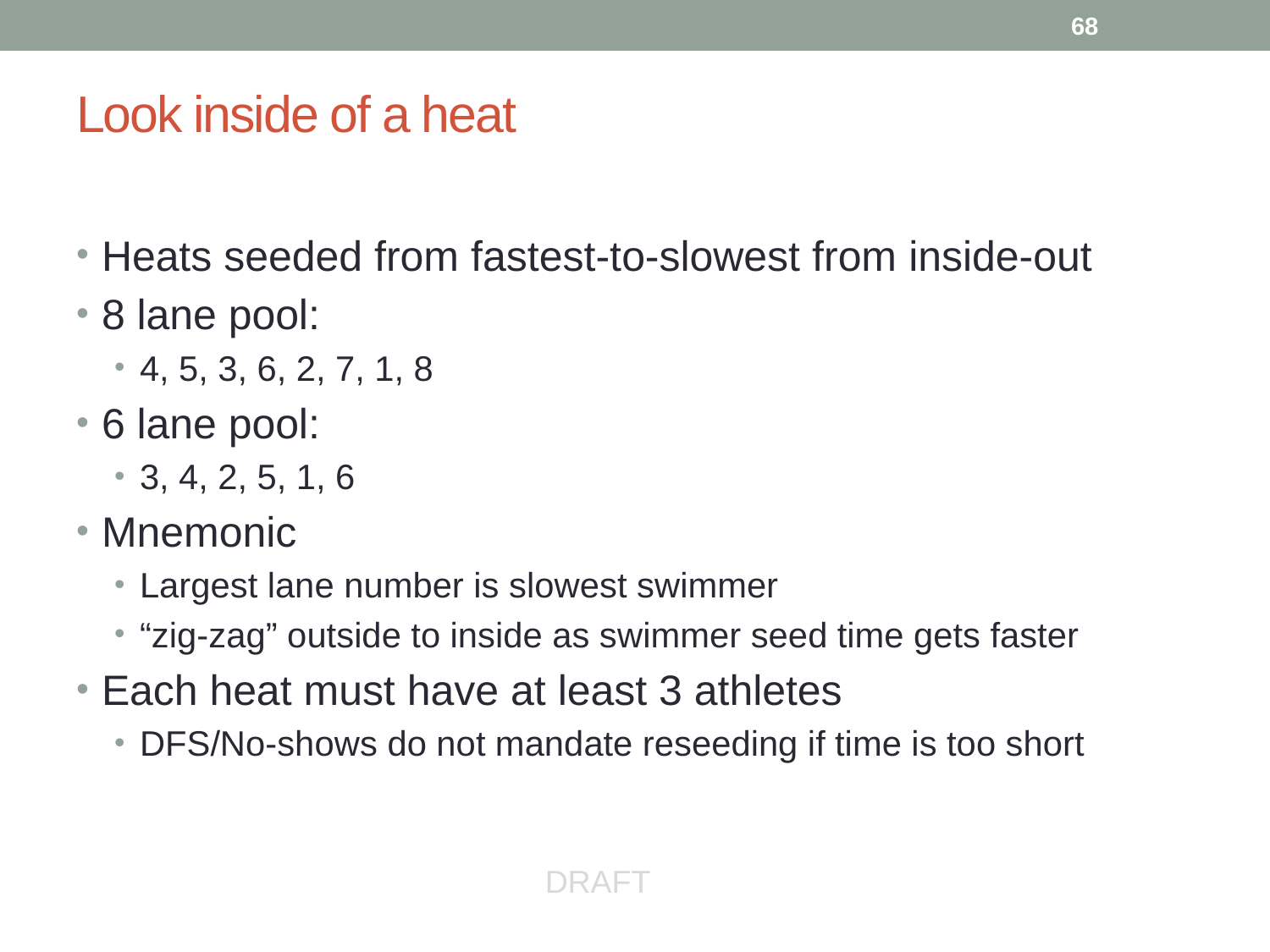

68
# Look inside of a heat
Heats seeded from fastest-to-slowest from inside-out
8 lane pool:
4, 5, 3, 6, 2, 7, 1, 8
6 lane pool:
3, 4, 2, 5, 1, 6
Mnemonic
Largest lane number is slowest swimmer
“zig-zag” outside to inside as swimmer seed time gets faster
Each heat must have at least 3 athletes
DFS/No-shows do not mandate reseeding if time is too short